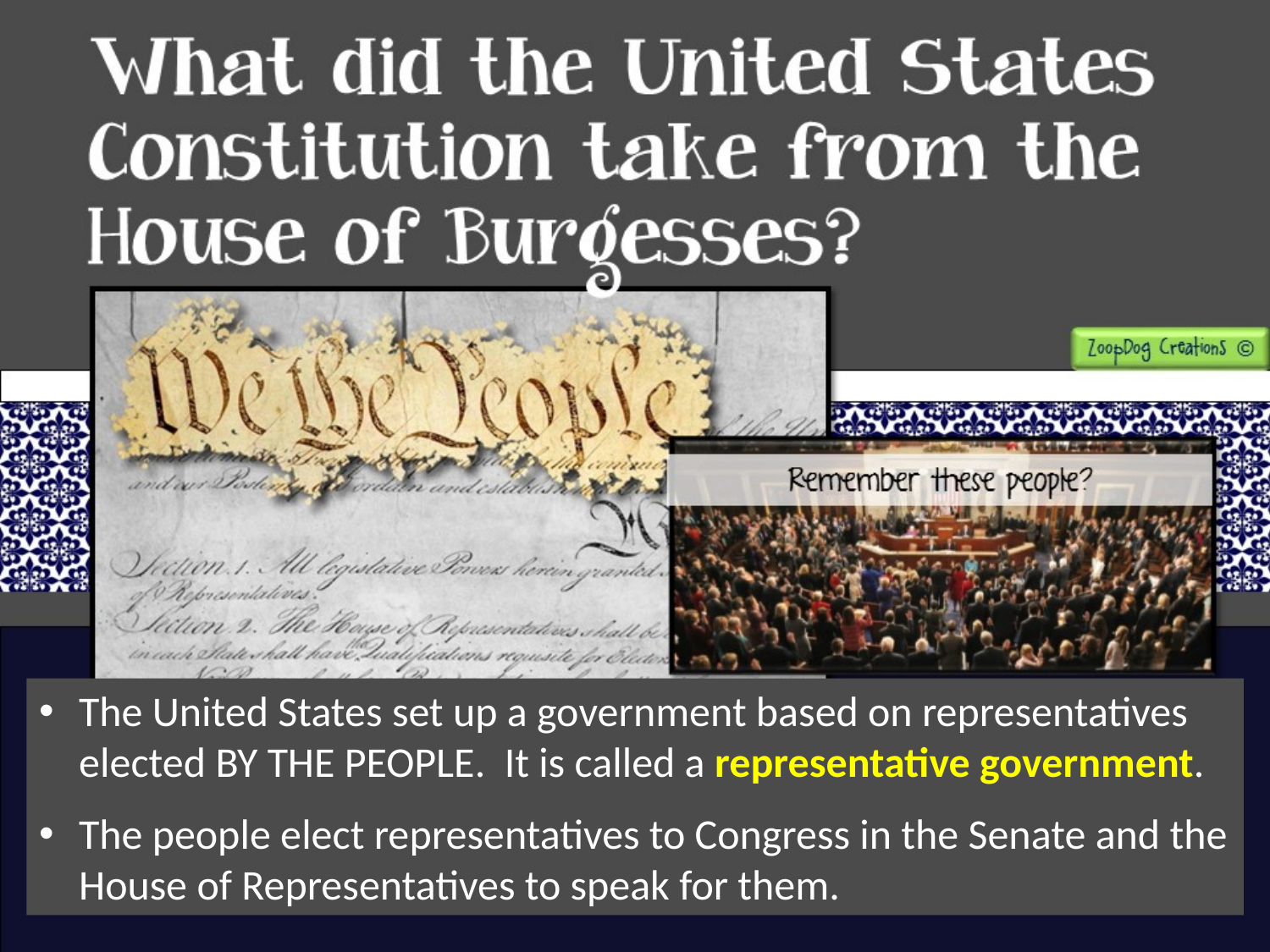

The United States set up a government based on representatives elected BY THE PEOPLE.  It is called a representative government.
The people elect representatives to Congress in the Senate and the House of Representatives to speak for them.